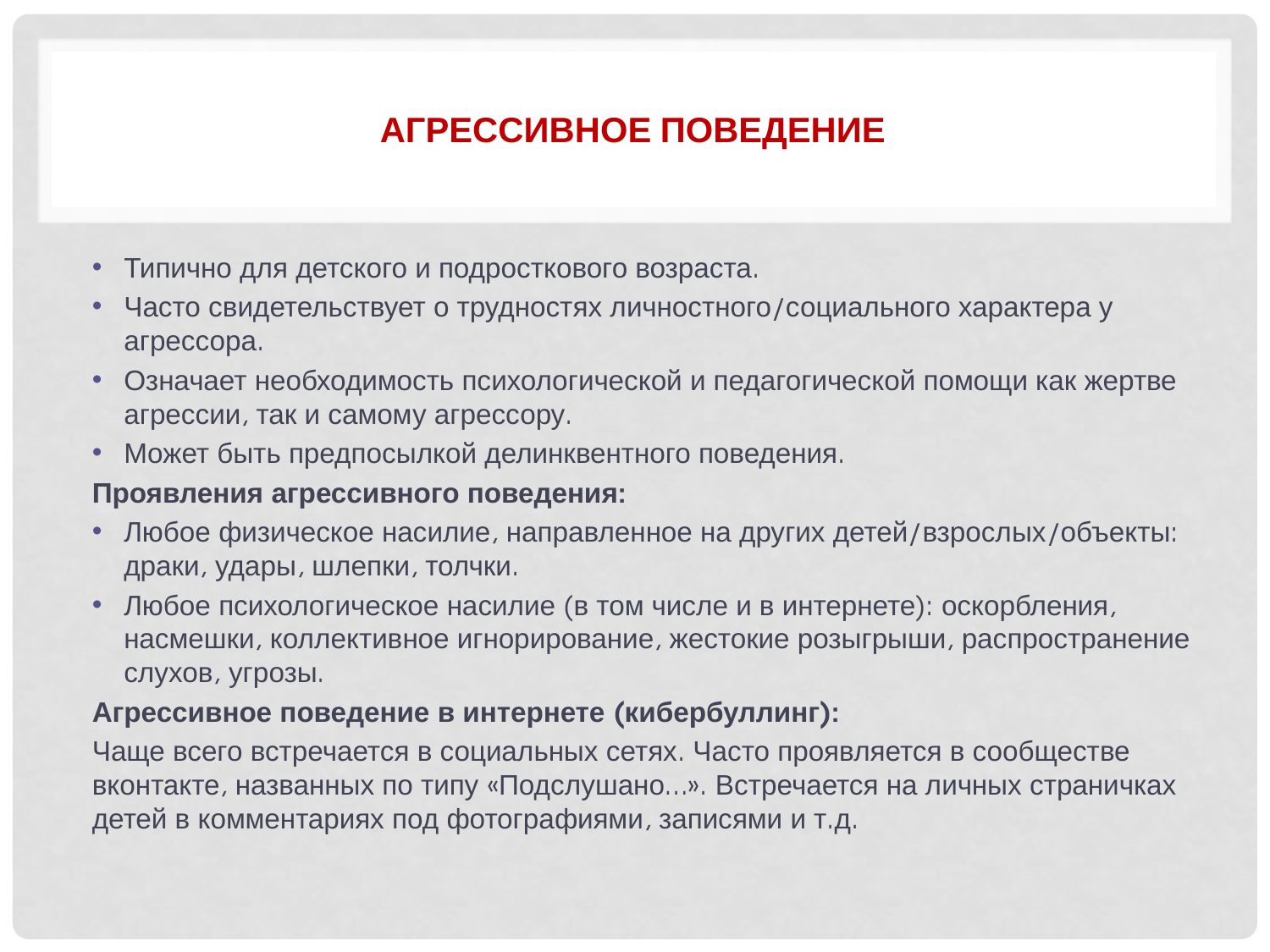

# Агрессивное поведение
Типично для детского и подросткового возраста.
Часто свидетельствует о трудностях личностного/социального характера у агрессора.
Означает необходимость психологической и педагогической помощи как жертве агрессии, так и самому агрессору.
Может быть предпосылкой делинквентного поведения.
Проявления агрессивного поведения:
Любое физическое насилие, направленное на других детей/взрослых/объекты: драки, удары, шлепки, толчки.
Любое психологическое насилие (в том числе и в интернете): оскорбления, насмешки, коллективное игнорирование, жестокие розыгрыши, распространение слухов, угрозы.
Агрессивное поведение в интернете (кибербуллинг):
Чаще всего встречается в социальных сетях. Часто проявляется в сообществе вконтакте, названных по типу «Подслушано…». Встречается на личных страничках детей в комментариях под фотографиями, записями и т.д.